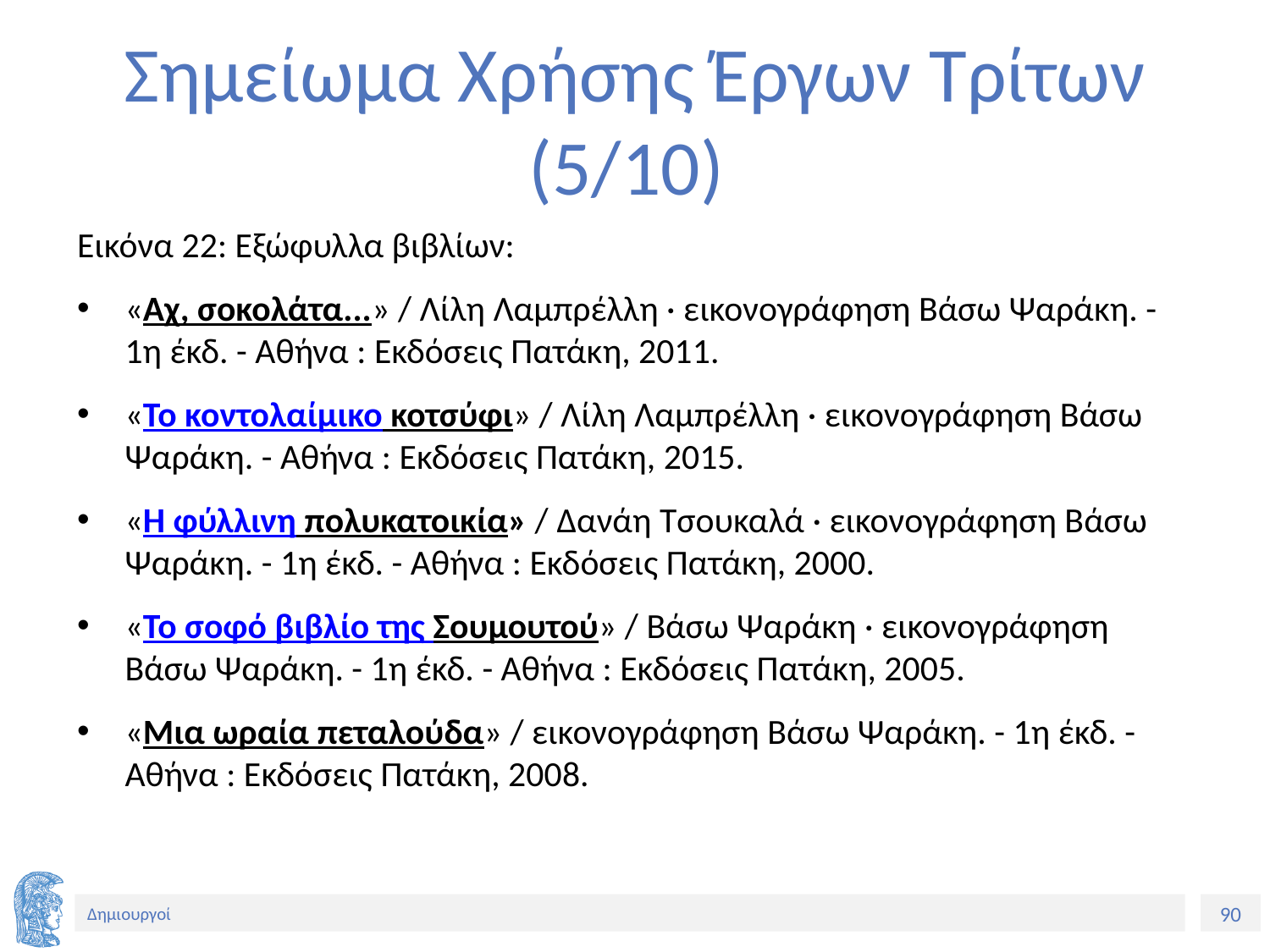

# Σημείωμα Χρήσης Έργων Τρίτων (5/10)
Εικόνα 22: Εξώφυλλα βιβλίων:
«Αχ, σοκολάτα...» / Λίλη Λαμπρέλλη · εικονογράφηση Βάσω Ψαράκη. - 1η έκδ. - Αθήνα : Εκδόσεις Πατάκη, 2011.
«Το κοντολαίμικο κοτσύφι» / Λίλη Λαμπρέλλη · εικονογράφηση Βάσω Ψαράκη. - Αθήνα : Εκδόσεις Πατάκη, 2015.
«Η φύλλινη πολυκατοικία» / Δανάη Τσουκαλά · εικονογράφηση Βάσω Ψαράκη. - 1η έκδ. - Αθήνα : Εκδόσεις Πατάκη, 2000.
«Το σοφό βιβλίο της Σουμουτού» / Βάσω Ψαράκη · εικονογράφηση Βάσω Ψαράκη. - 1η έκδ. - Αθήνα : Εκδόσεις Πατάκη, 2005.
«Μια ωραία πεταλούδα» / εικονογράφηση Βάσω Ψαράκη. - 1η έκδ. - Αθήνα : Εκδόσεις Πατάκη, 2008.